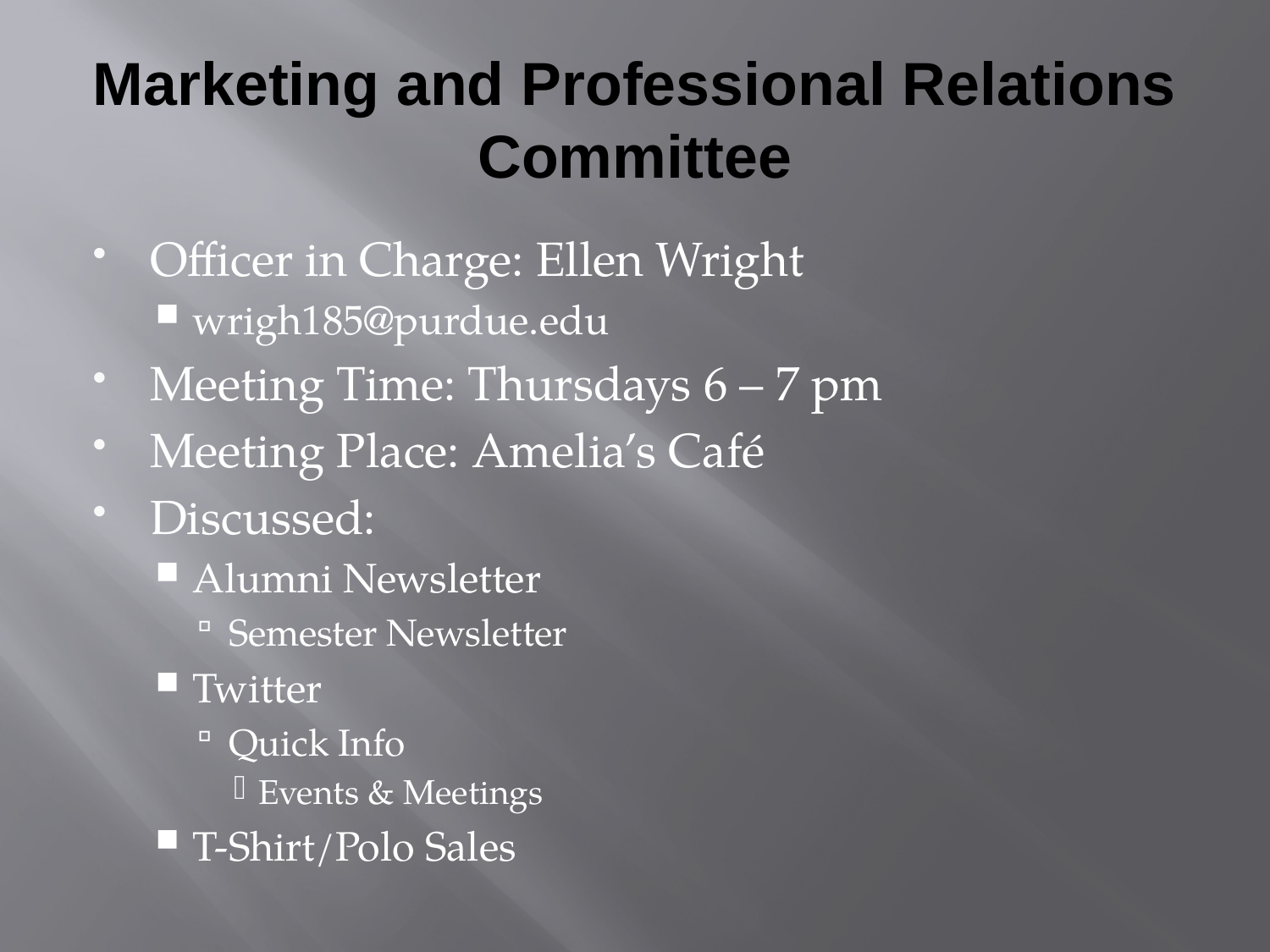

# Marketing and Professional Relations Committee
Officer in Charge: Ellen Wright
wrigh185@purdue.edu
Meeting Time: Thursdays 6 – 7 pm
Meeting Place: Amelia’s Café
Discussed:
Alumni Newsletter
Semester Newsletter
Twitter
Quick Info
Events & Meetings
T-Shirt/Polo Sales